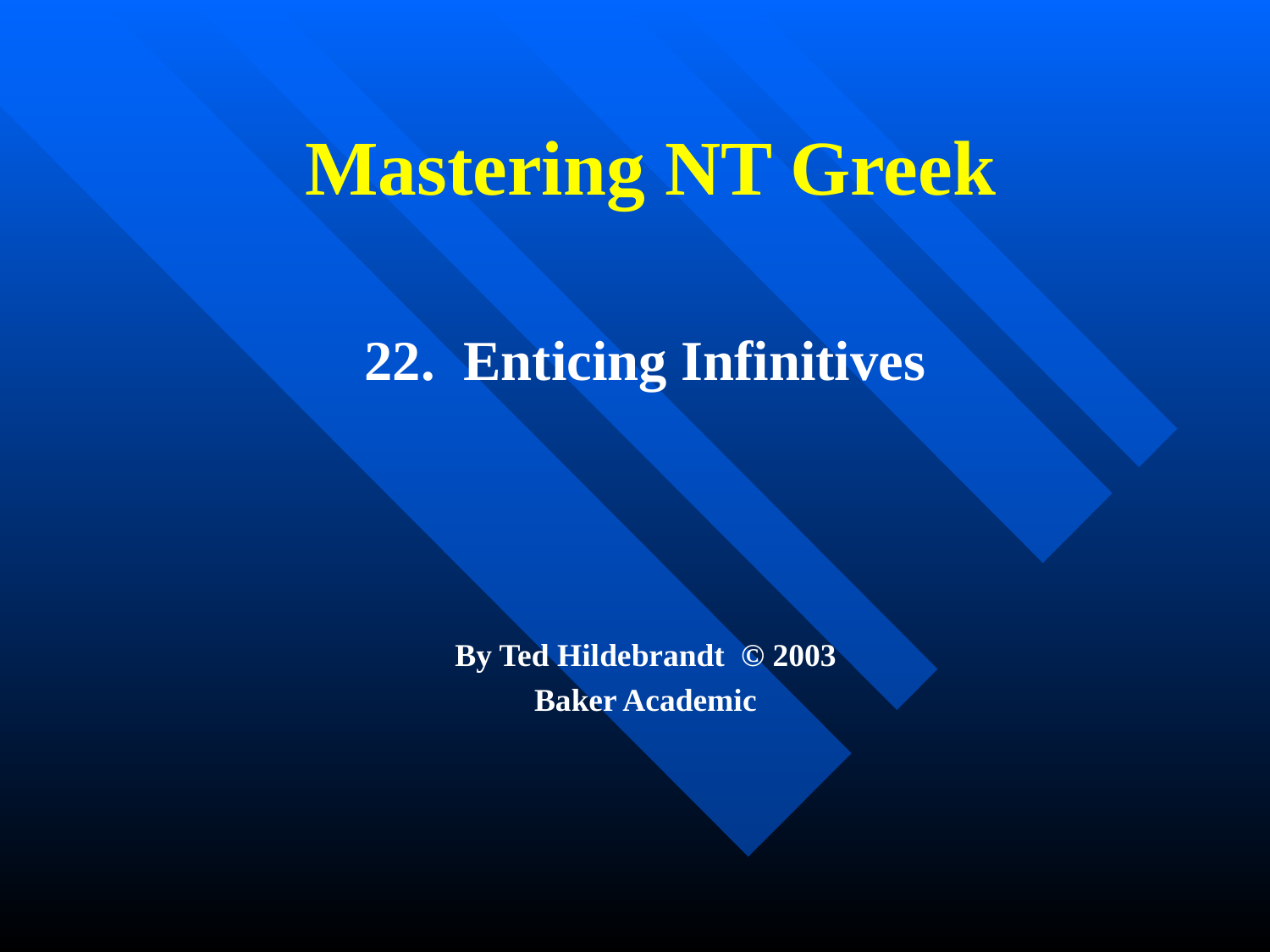

# Mastering NT Greek
22.  Enticing Infinitives

By Ted Hildebrandt  © 2003
Baker Academic